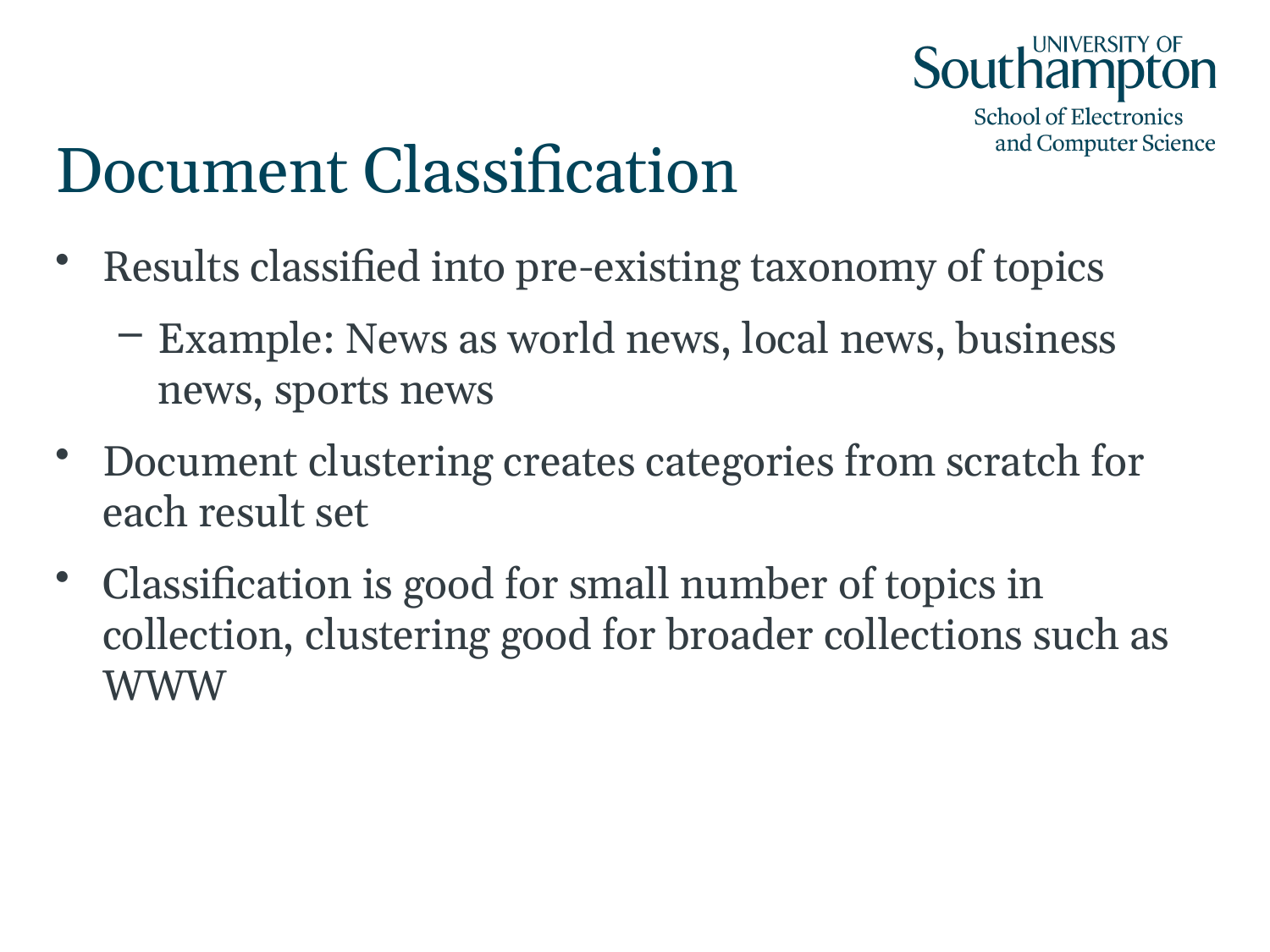

# Document Classification
Results classified into pre-existing taxonomy of topics
Example: News as world news, local news, business news, sports news
Document clustering creates categories from scratch for each result set
Classification is good for small number of topics in collection, clustering good for broader collections such as WWW